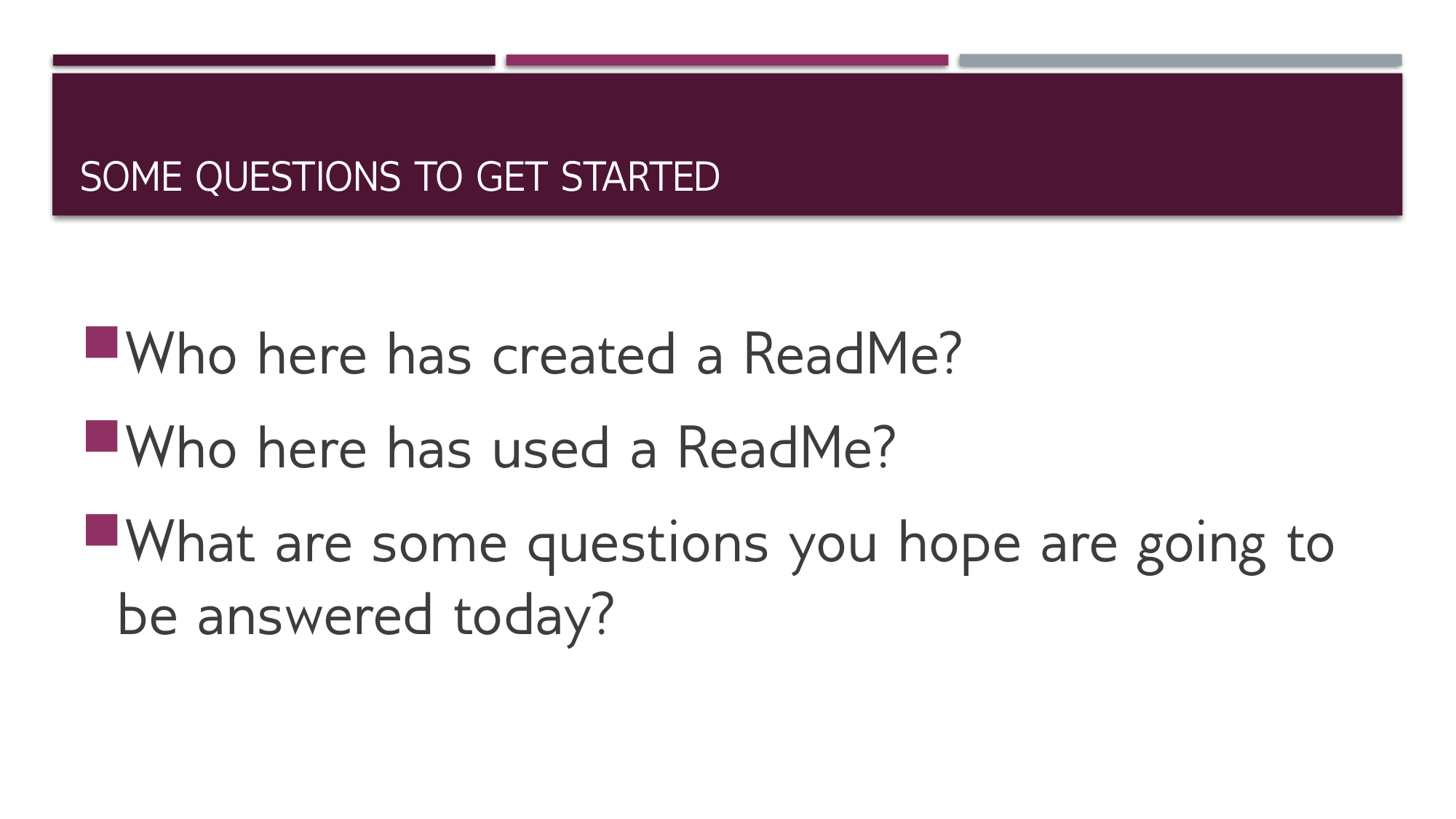

# Some questions to get started
Who here has created a ReadMe?
Who here has used a ReadMe?
What are some questions you hope are going to be answered today?